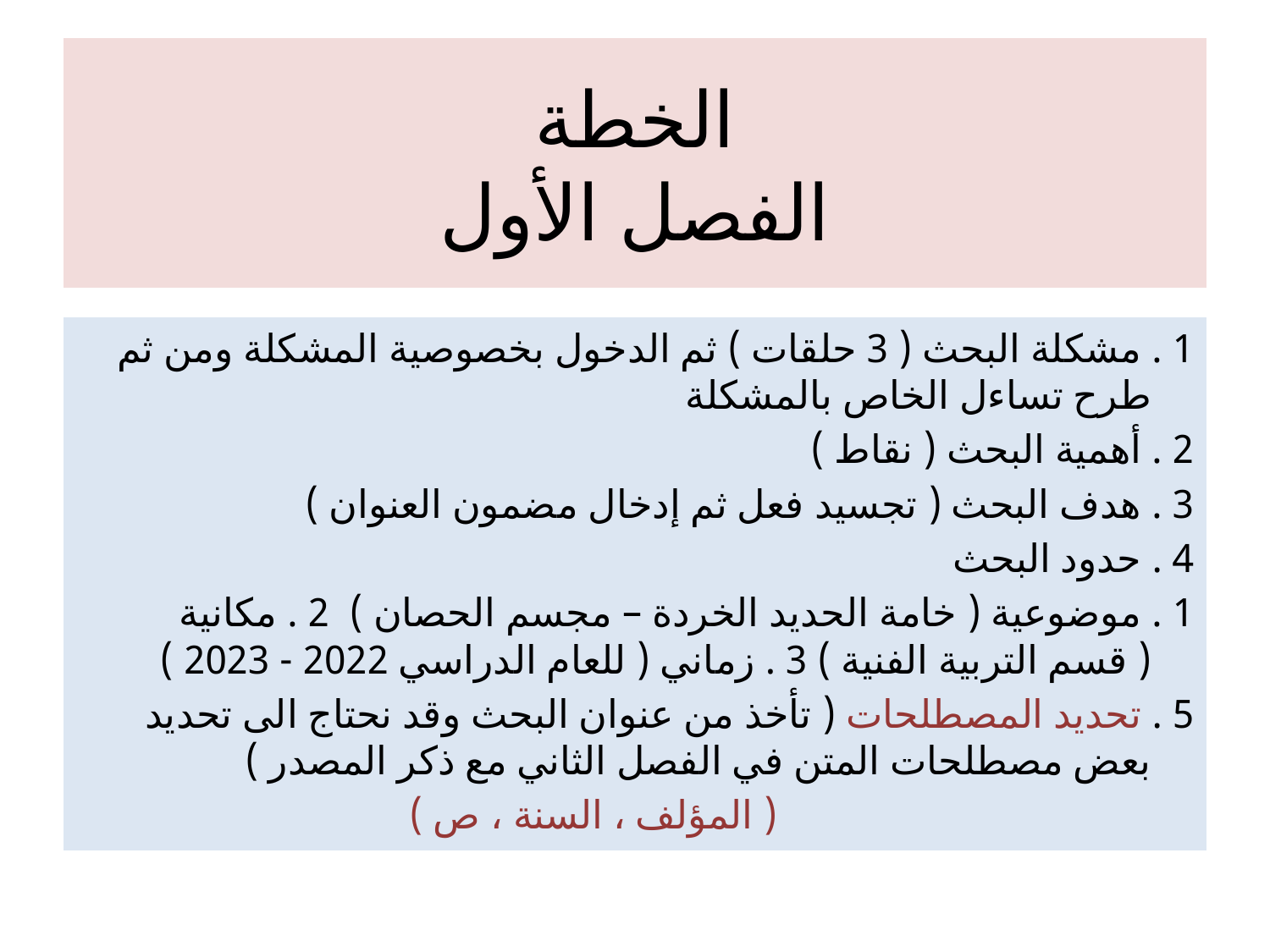

# الخطة الفصل الأول
1 . مشكلة البحث ( 3 حلقات ) ثم الدخول بخصوصية المشكلة ومن ثم طرح تساءل الخاص بالمشكلة
2 . أهمية البحث ( نقاط )
3 . هدف البحث ( تجسيد فعل ثم إدخال مضمون العنوان )
4 . حدود البحث
1 . موضوعية ( خامة الحديد الخردة – مجسم الحصان )  2 . مكانية ( قسم التربية الفنية ) 3 . زماني ( للعام الدراسي 2022 - 2023 )
5 . تحديد المصطلحات ( تأخذ من عنوان البحث وقد نحتاج الى تحديد بعض مصطلحات المتن في الفصل الثاني مع ذكر المصدر )
                                         ( المؤلف ، السنة ، ص )